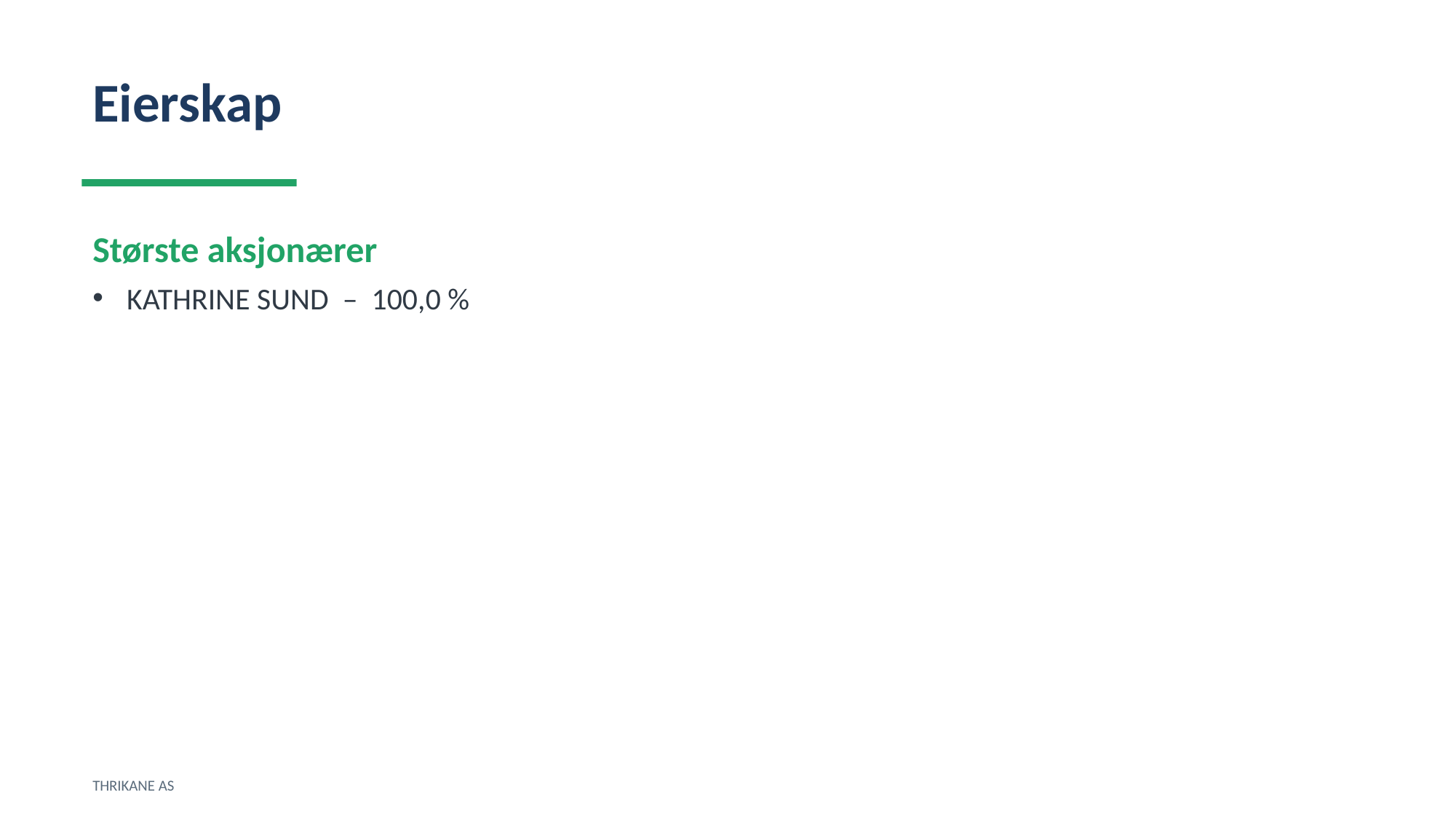

Eierskap

Største aksjonærer
KATHRINE SUND  –  100,0 %
THRIKANE AS